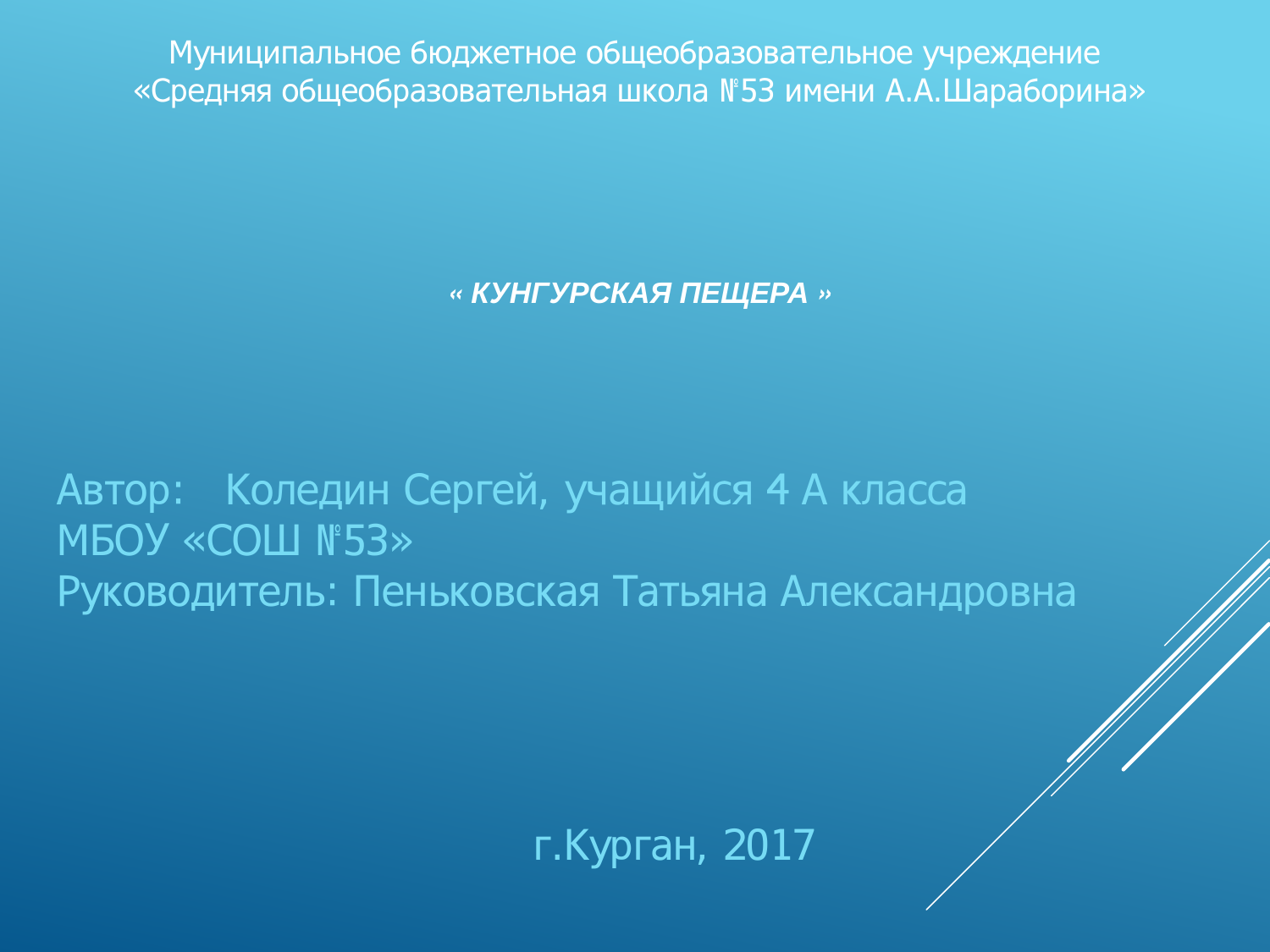

Муниципальное бюджетное общеобразовательное учреждение
 «Средняя общеобразовательная школа №53 имени А.А.Шараборина»
# « Кунгурская пещера »
Автор:   Коледин Сергей, учащийся 4 А класса
МБОУ «СОШ №53»
Руководитель: Пеньковская Татьяна Александровна

г.Курган, 2017